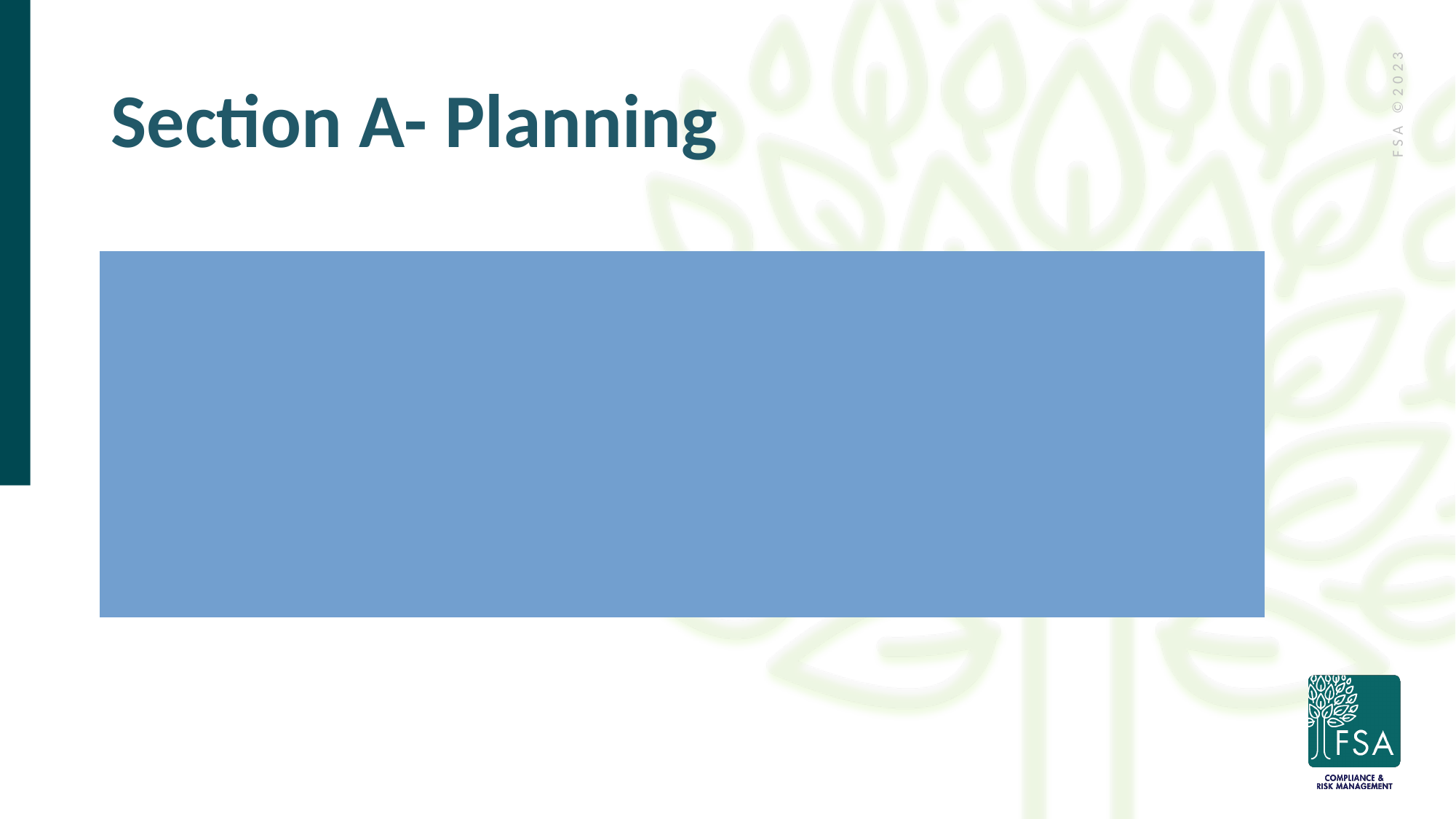

# Section A- Planning
Updating Social Service and/or Nursing assessments

And/or Updating “interview” assessment

Care planning based on assessment outcome